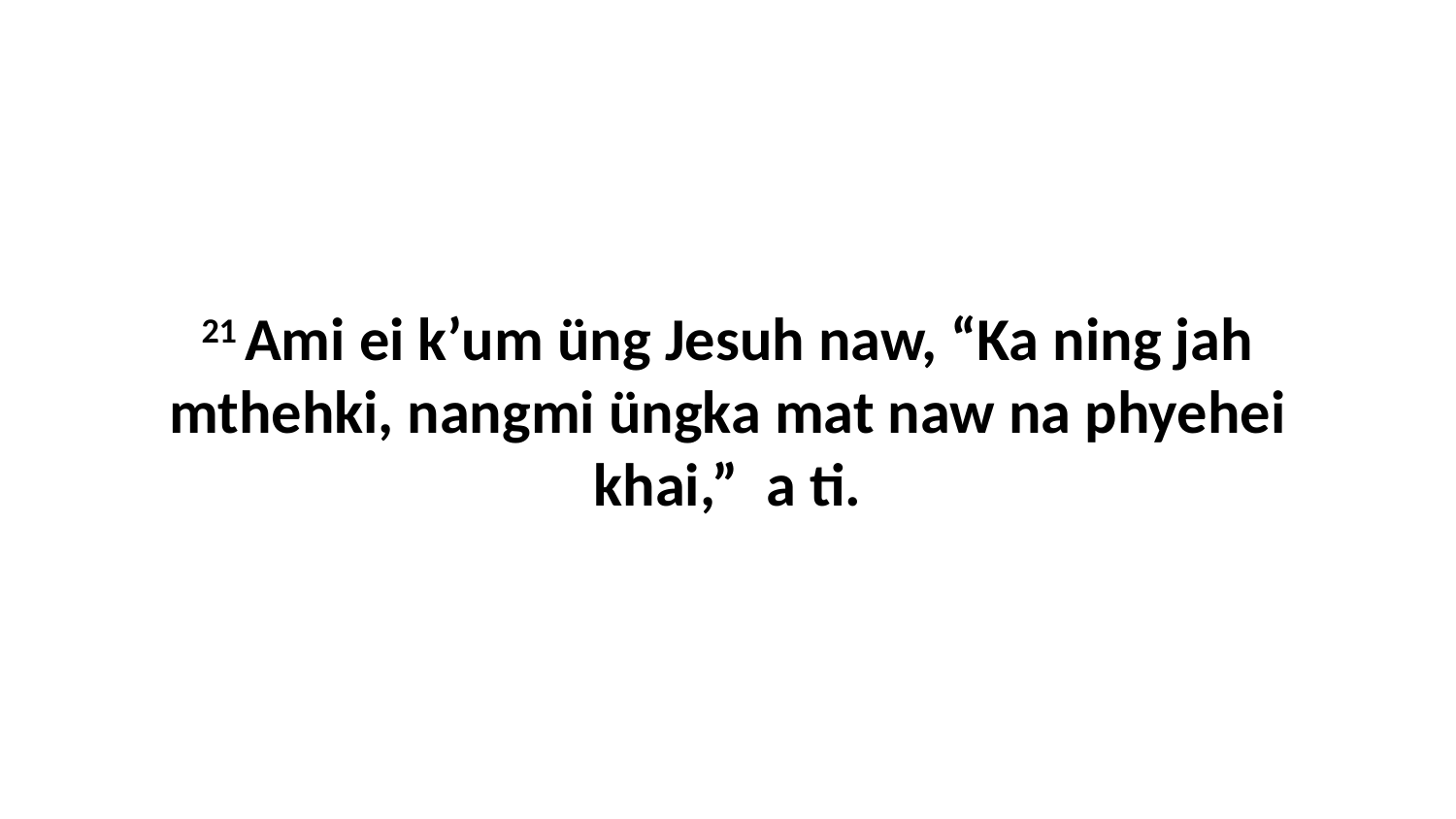

21 Ami ei k’um üng Jesuh naw, “Ka ning jah mthehki, nangmi üngka mat naw na phyehei khai,”  a ti.